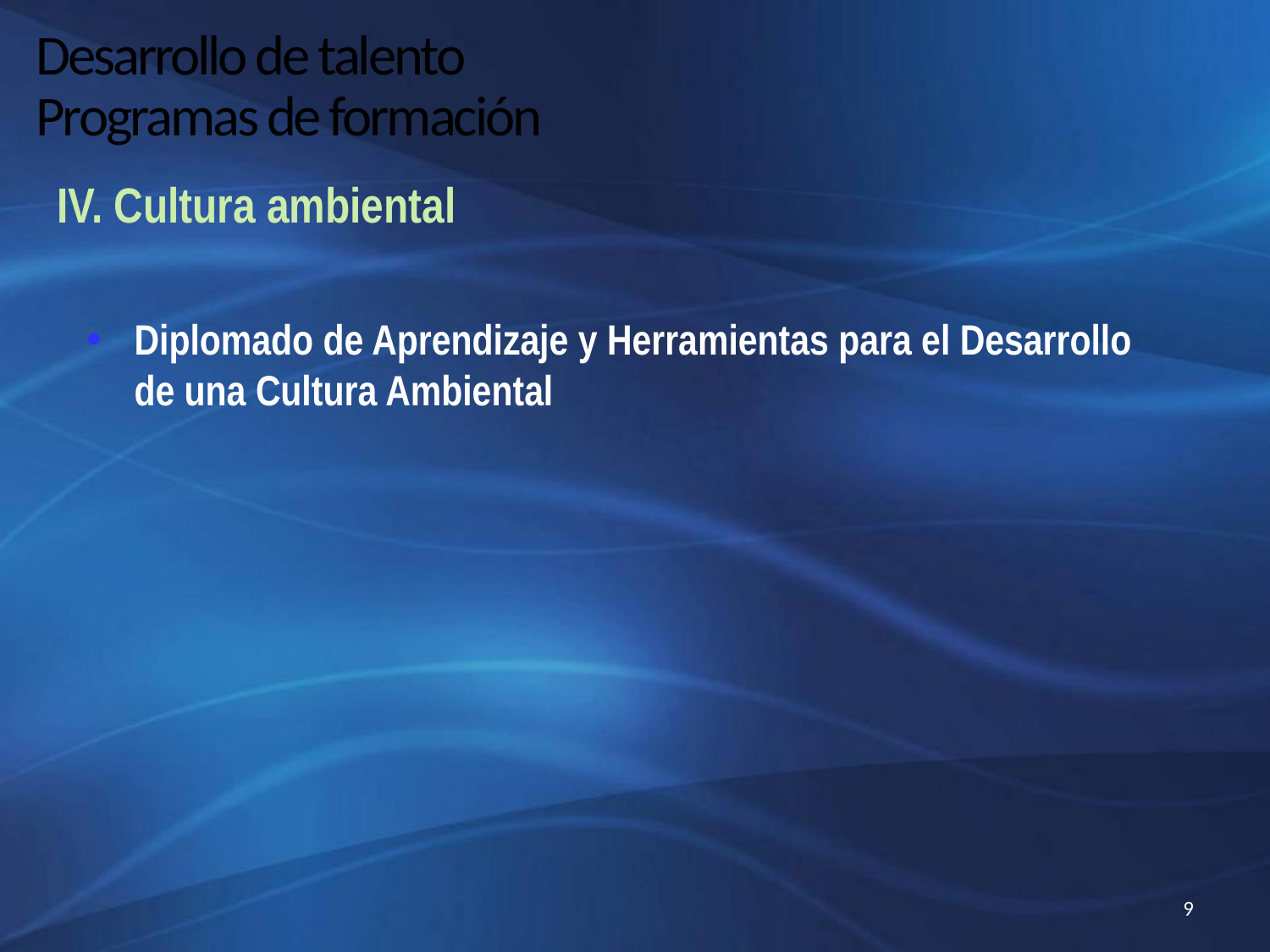

# Desarrollo de talento Programas de formación
IV. Cultura ambiental
Diplomado de Aprendizaje y Herramientas para el Desarrollo de una Cultura Ambiental
9